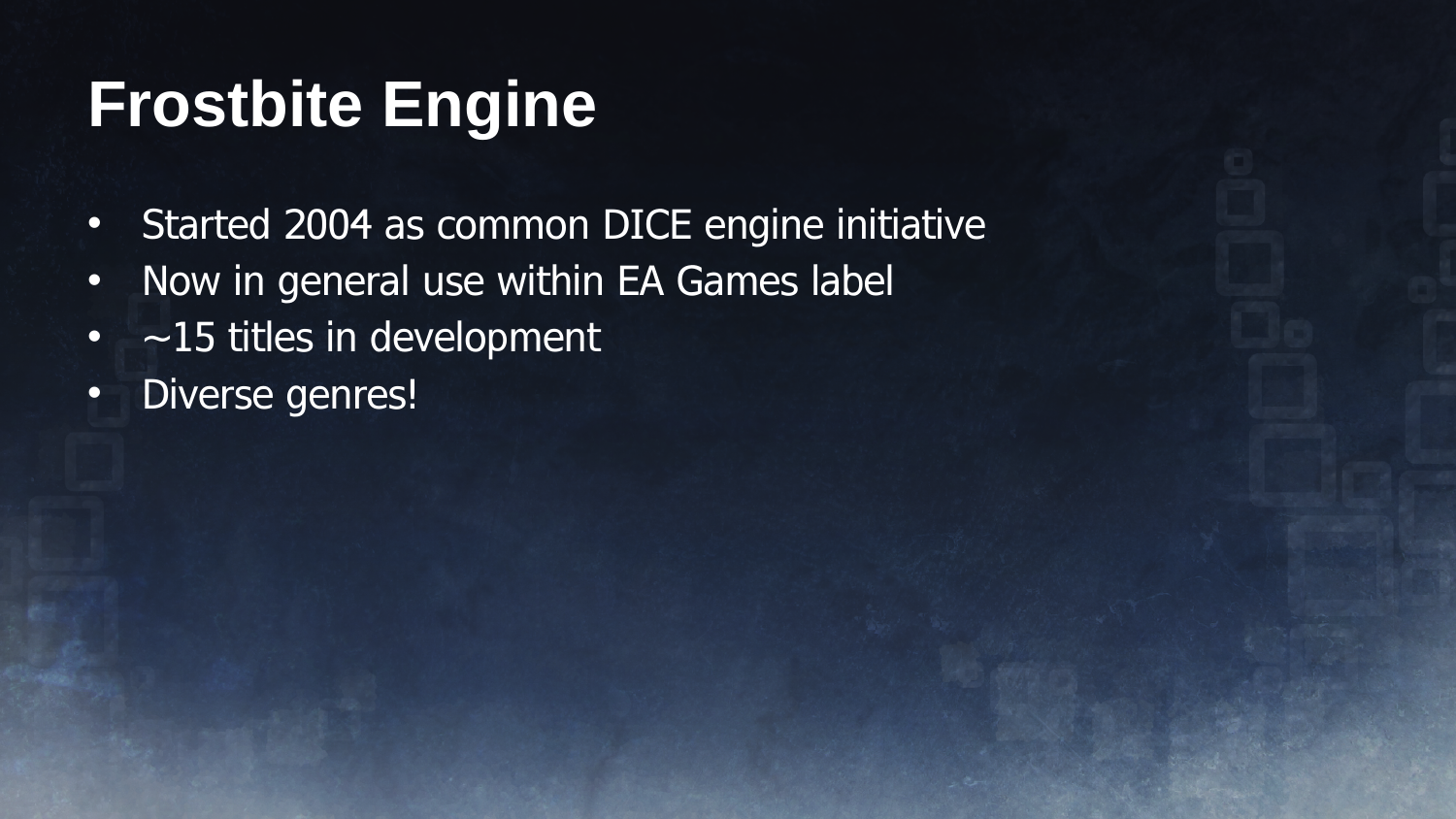

# Frostbite Engine
Started 2004 as common DICE engine initiative
Now in general use within EA Games label
~15 titles in development
Diverse genres!